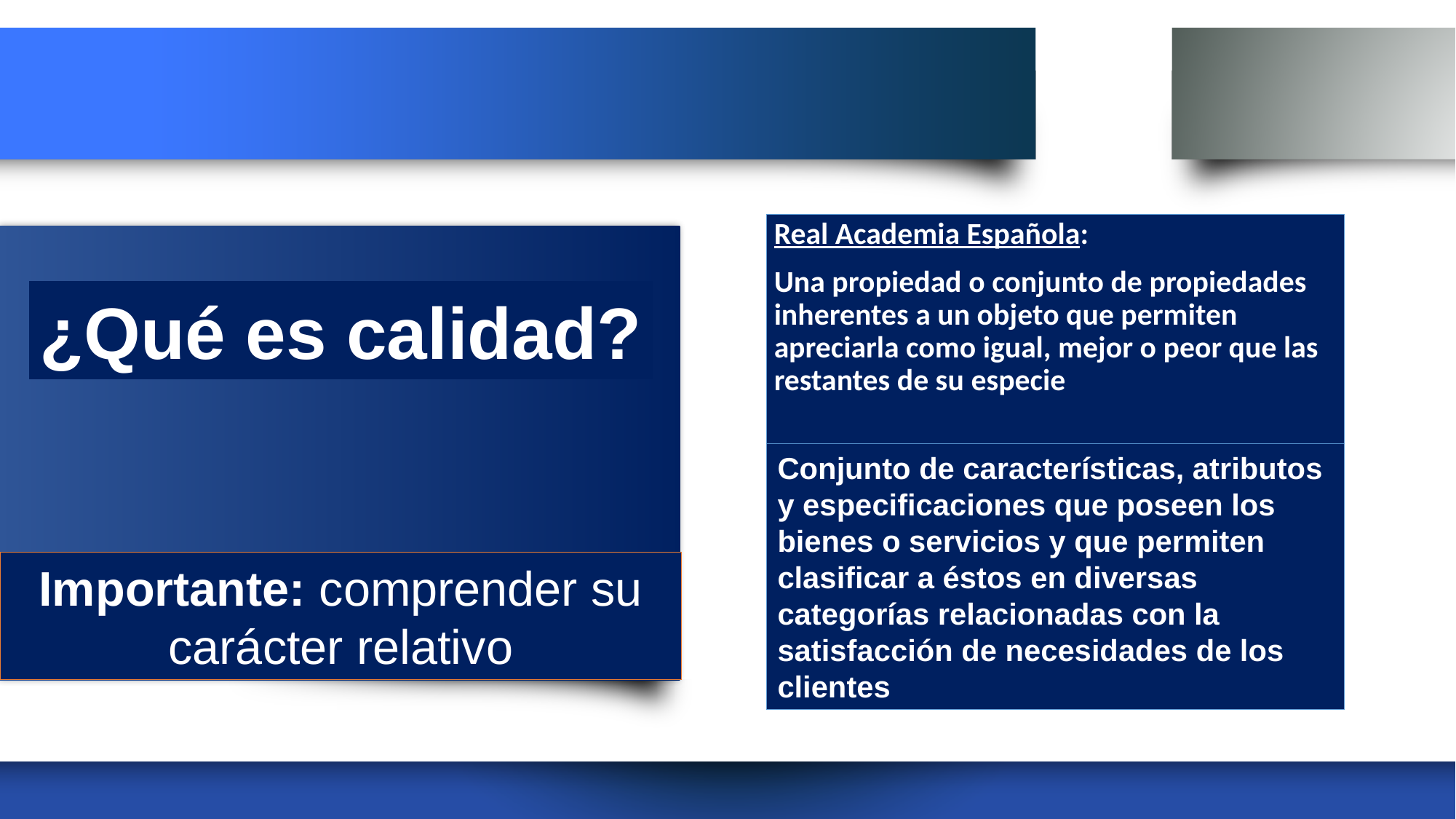

Real Academia Española:
Una propiedad o conjunto de propiedades inherentes a un objeto que permiten apreciarla como igual, mejor o peor que las restantes de su especie
¿Qué es calidad?
Conjunto de características, atributos y especificaciones que poseen los bienes o servicios y que permiten clasificar a éstos en diversas categorías relacionadas con la satisfacción de necesidades de los clientes
Importante: comprender su carácter relativo